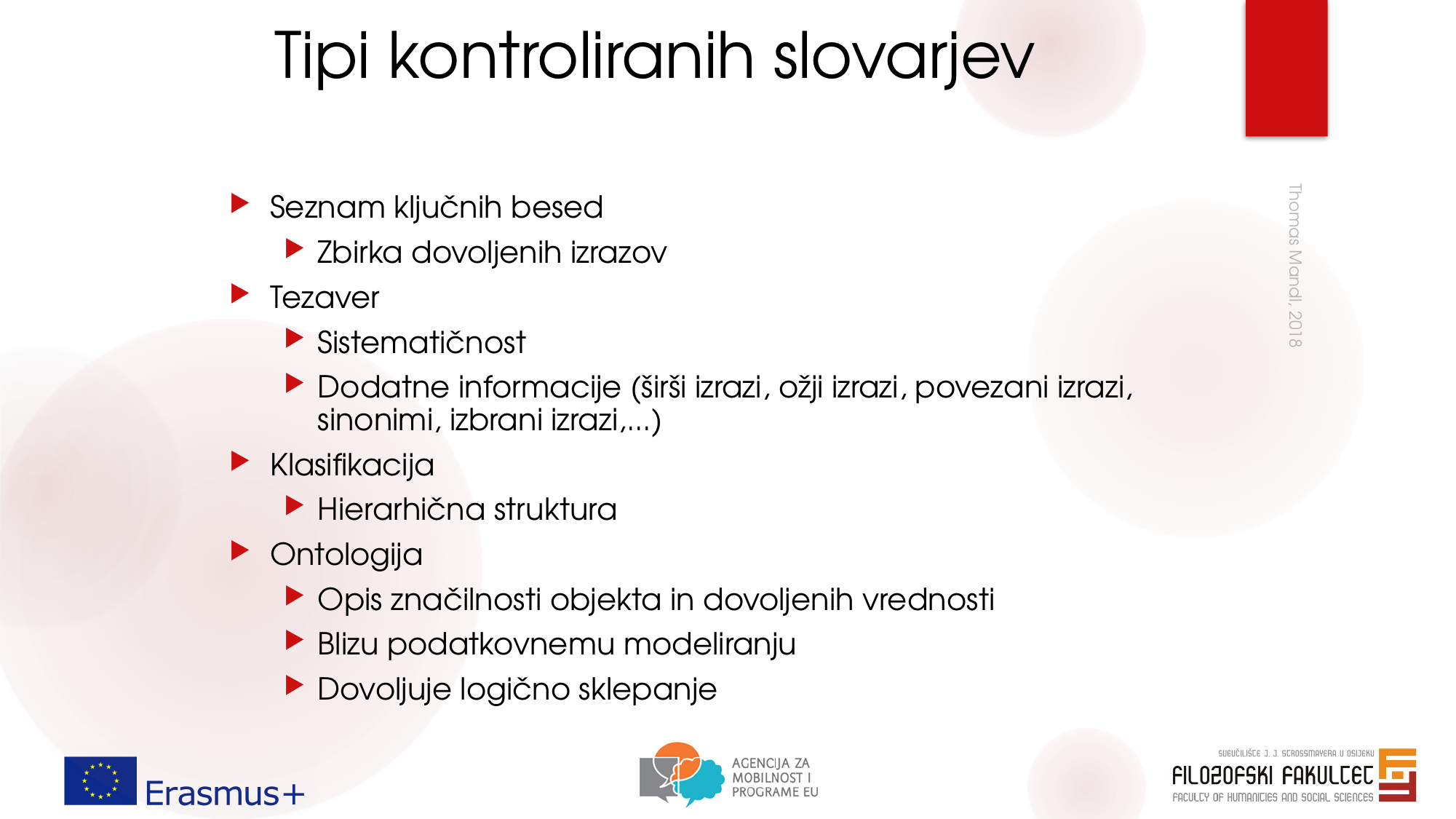

# Tipi kontroliranih slovarjev
Seznam ključnih besed
Zbirka dovoljenih izrazov
Tezaver
Sistematičnost
Dodatne informacije (širši izrazi, ožji izrazi, povezani izrazi, sinonimi, izbrani izrazi,...)
Klasifikacija
Hierarhična struktura
Ontologija
Opis značilnosti objekta in dovoljenih vrednosti
Blizu podatkovnemu modeliranju
Dovoljuje logično sklepanje
Thomas Mandl, 2018